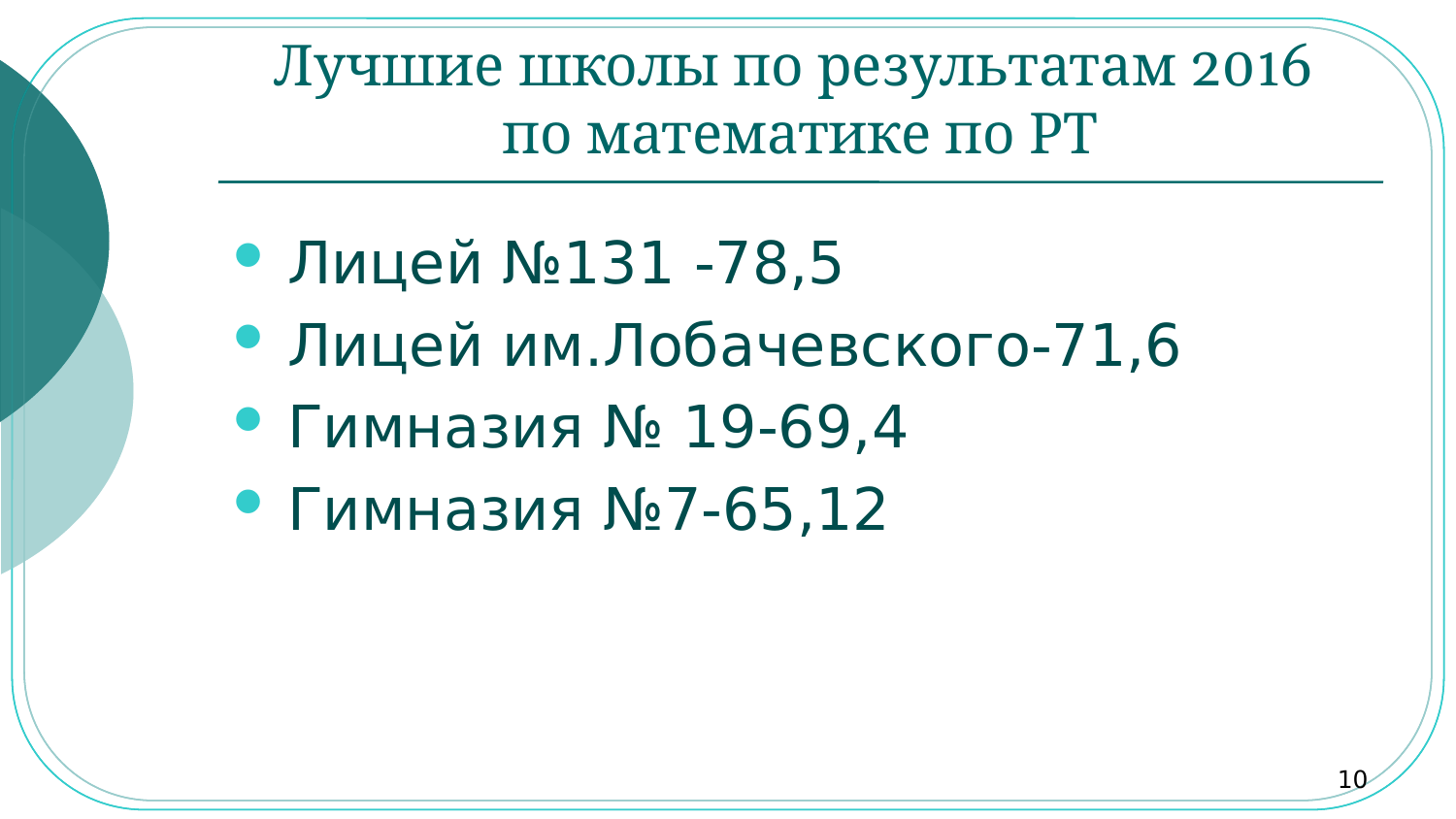

# Лучшие школы по результатам 2016 по математике по РТ
Лицей №131 -78,5
Лицей им.Лобачевского-71,6
Гимназия № 19-69,4
Гимназия №7-65,12

10